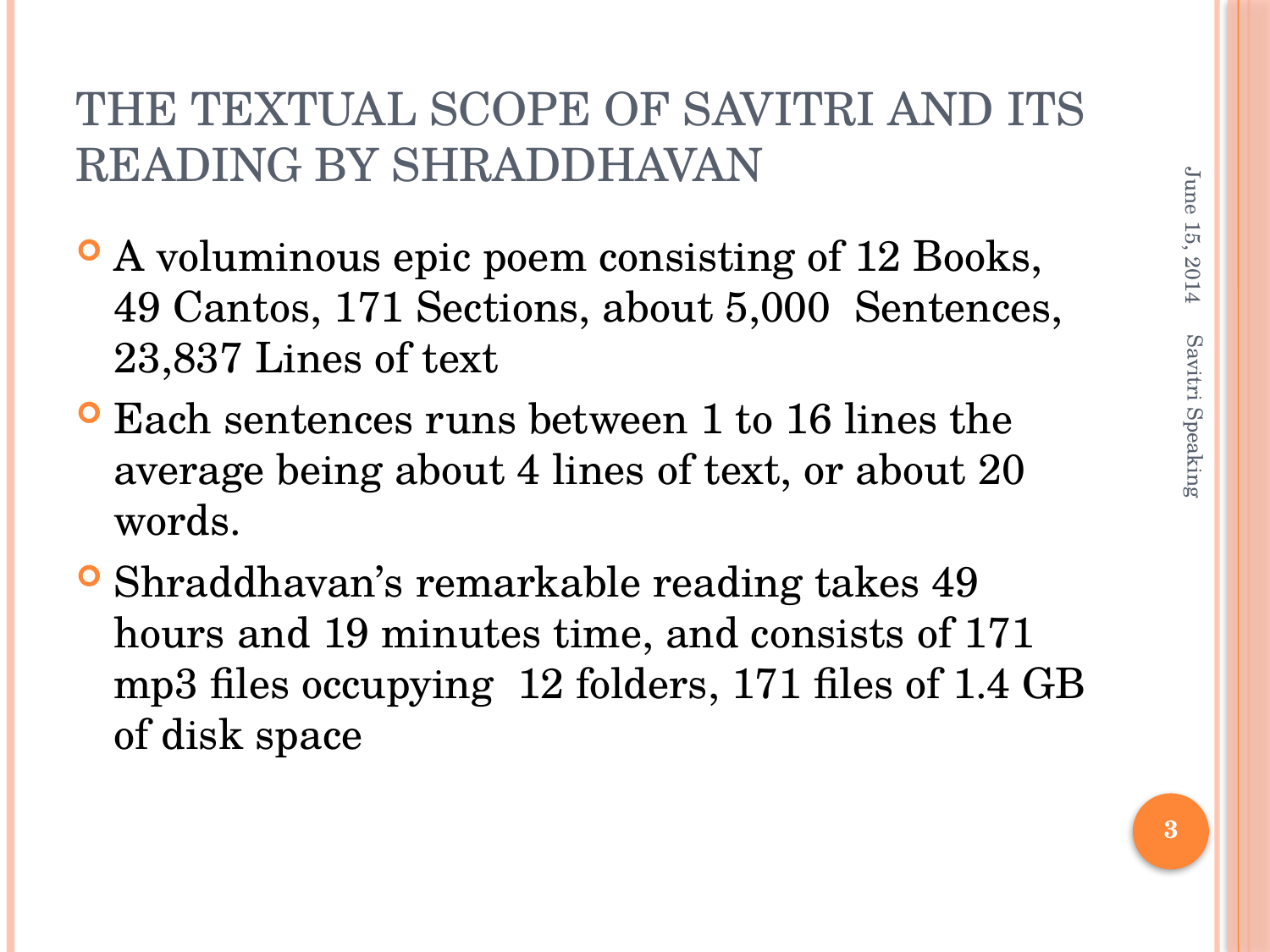

# The textual scope of Savitri and its reading by Shraddhavan
June 15, 2014
A voluminous epic poem consisting of 12 Books, 49 Cantos, 171 Sections, about 5,000  Sentences, 23,837 Lines of text
Each sentences runs between 1 to 16 lines the average being about 4 lines of text, or about 20 words.
Shraddhavan’s remarkable reading takes 49 hours and 19 minutes time, and consists of 171 mp3 files occupying  12 folders, 171 files of 1.4 GB of disk space

Savitri Speaking
3